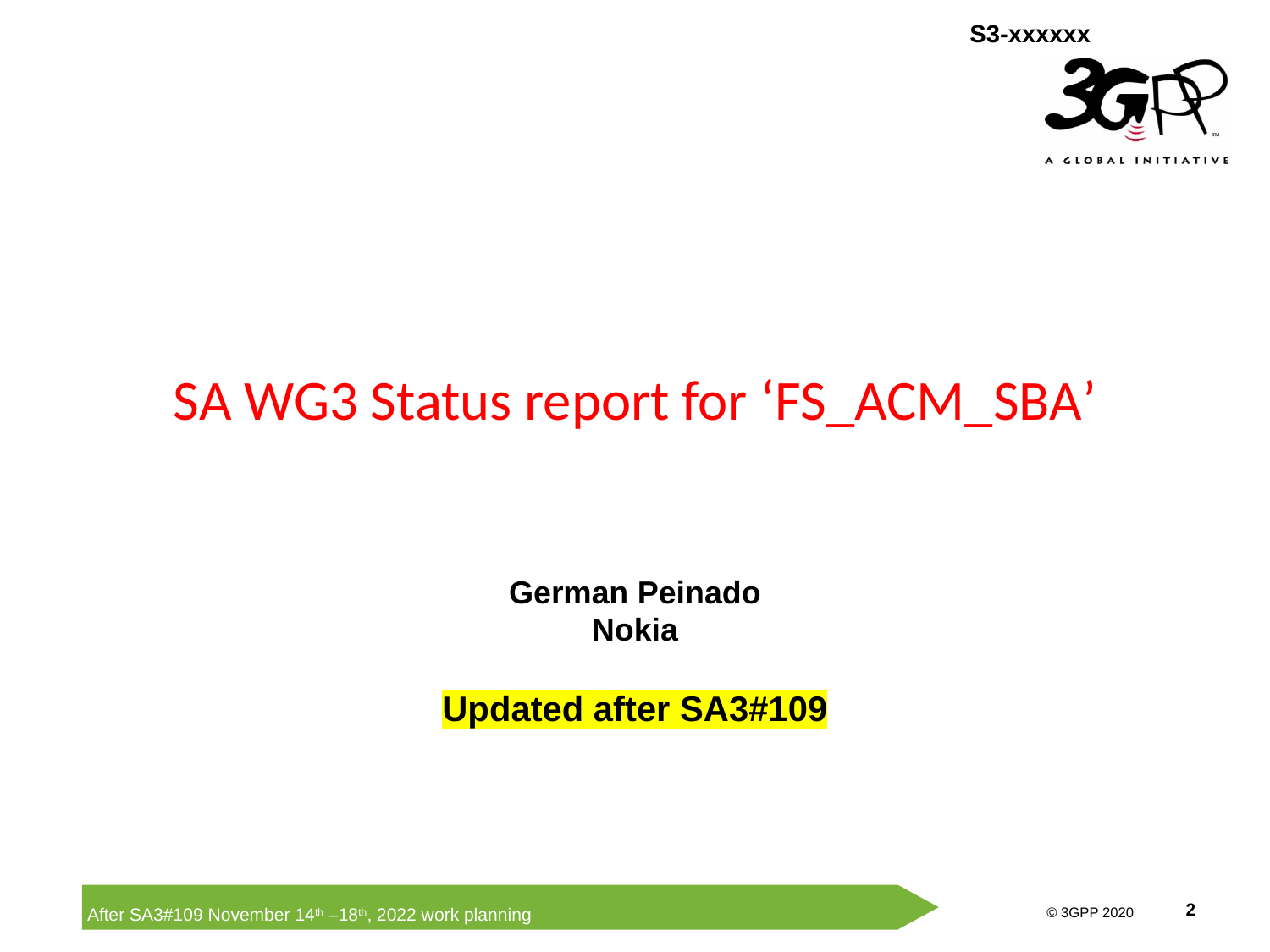

# SA WG3 Status report for ‘FS_ACM_SBA’
German Peinado
Nokia

Updated after SA3#109